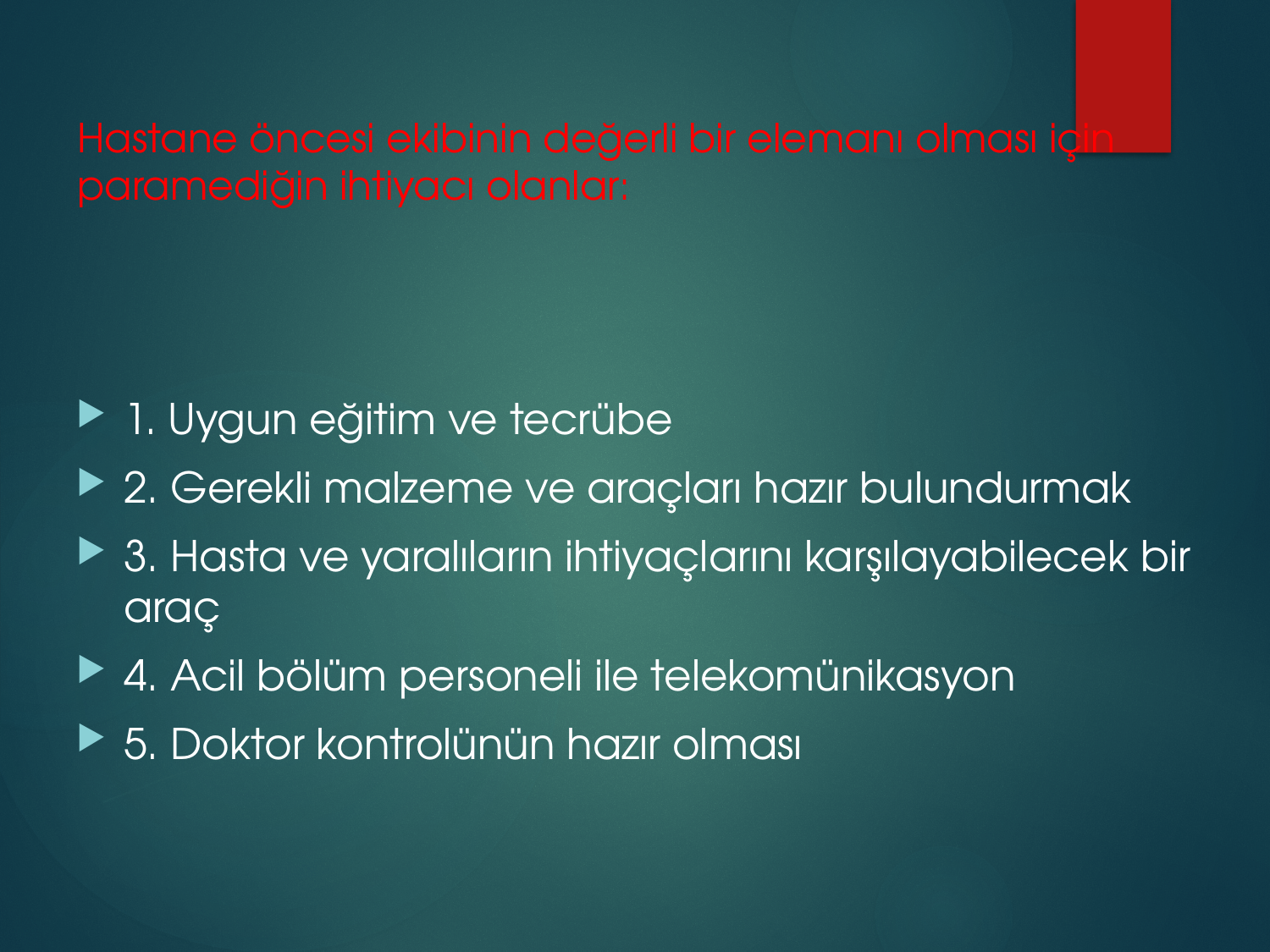

# Hastane öncesi ekibinin değerli bir elemanı olması için paramediğin ihtiyacı olanlar:
1. Uygun eğitim ve tecrübe
2. Gerekli malzeme ve araçları hazır bulundurmak
3. Hasta ve yaralıların ihtiyaçlarını karşılayabilecek bir araç
4. Acil bölüm personeli ile telekomünikasyon
5. Doktor kontrolünün hazır olması